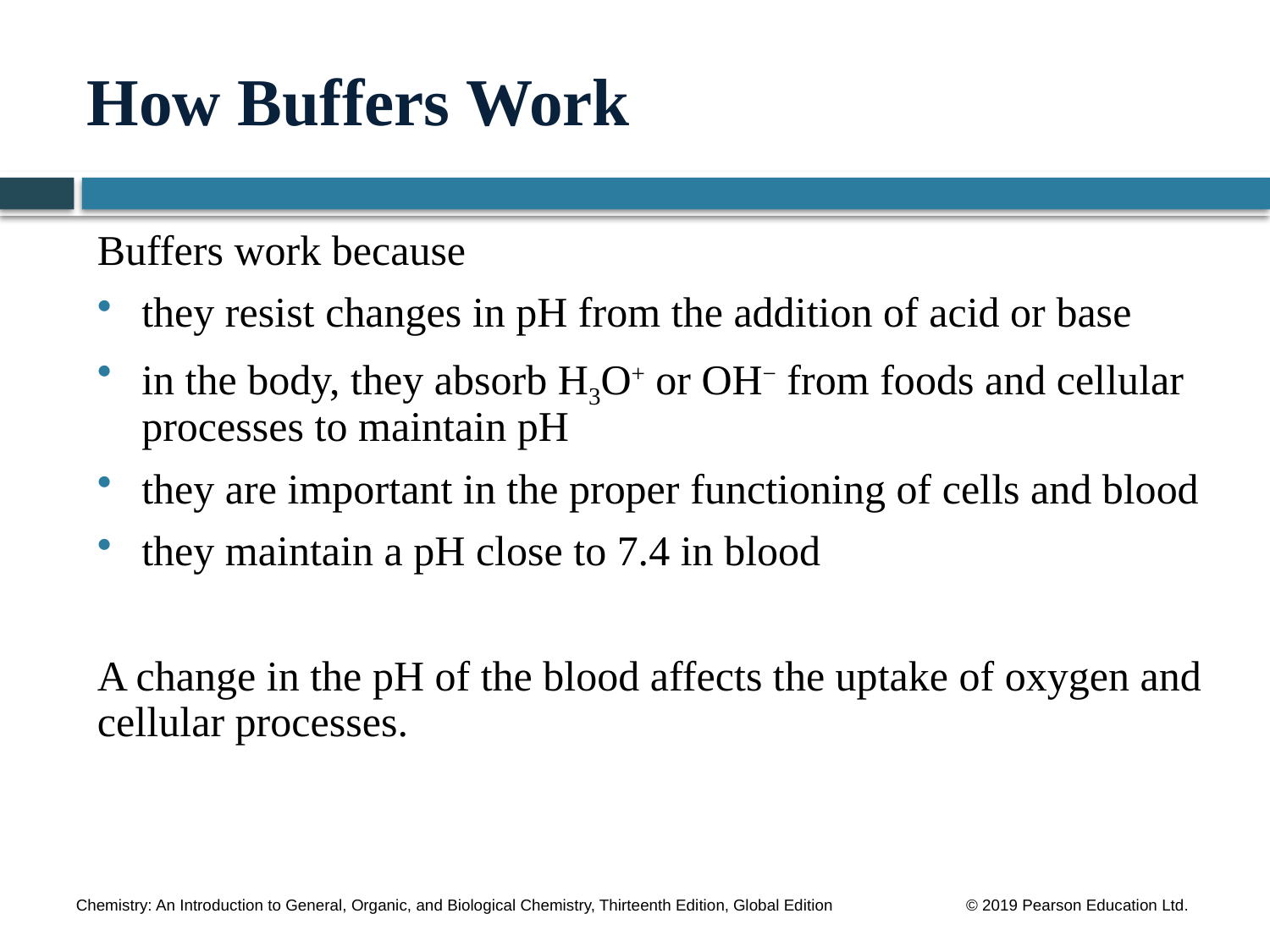

# How Buffers Work
Buffers work because
they resist changes in pH from the addition of acid or base
in the body, they absorb H3O+ or OH− from foods and cellular processes to maintain pH
they are important in the proper functioning of cells and blood
they maintain a pH close to 7.4 in blood

A change in the pH of the blood affects the uptake of oxygen and cellular processes.